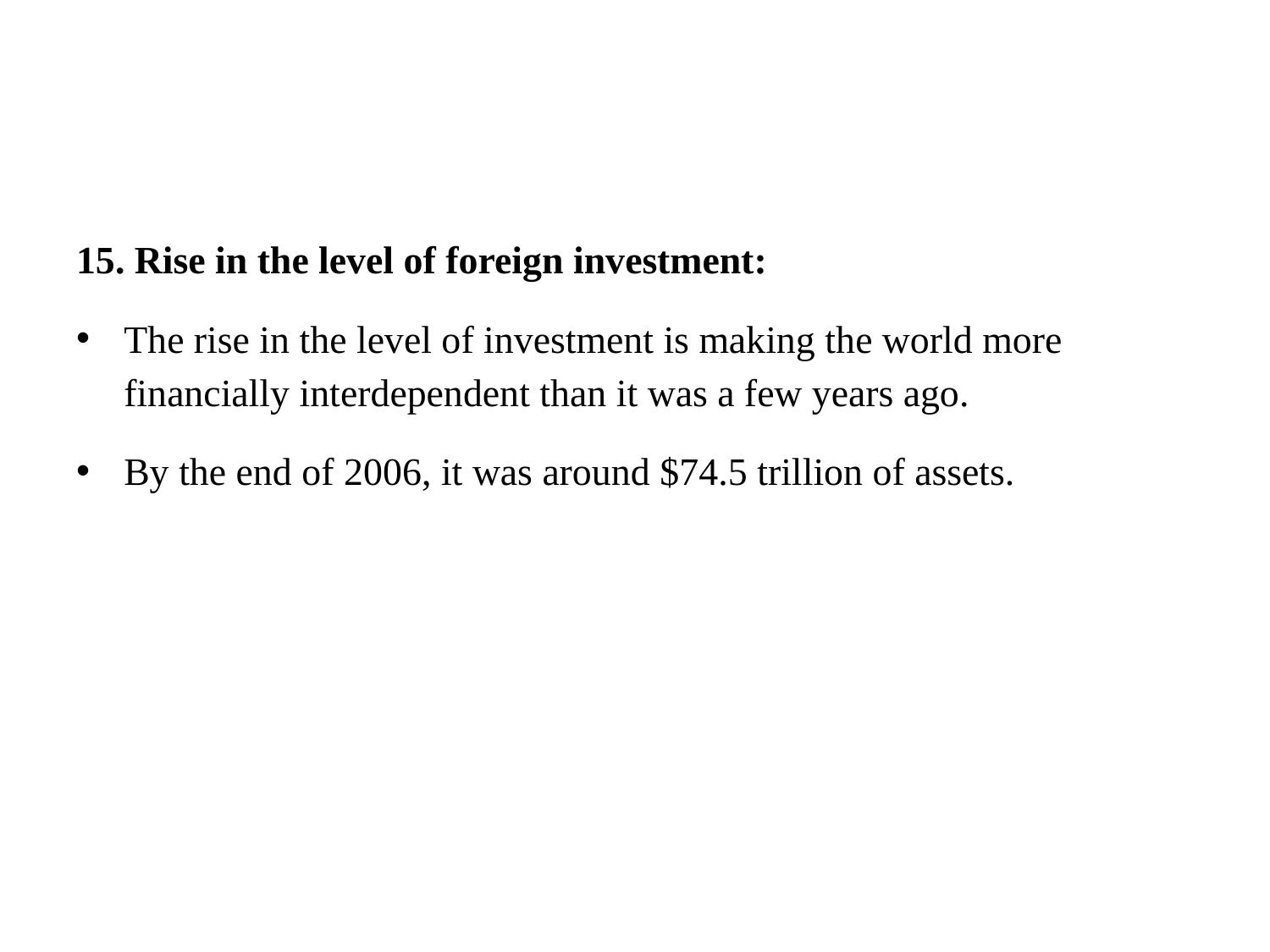

#
15. Rise in the level of foreign investment:
The rise in the level of investment is making the world more financially interdependent than it was a few years ago.
By the end of 2006, it was around $74.5 trillion of assets.